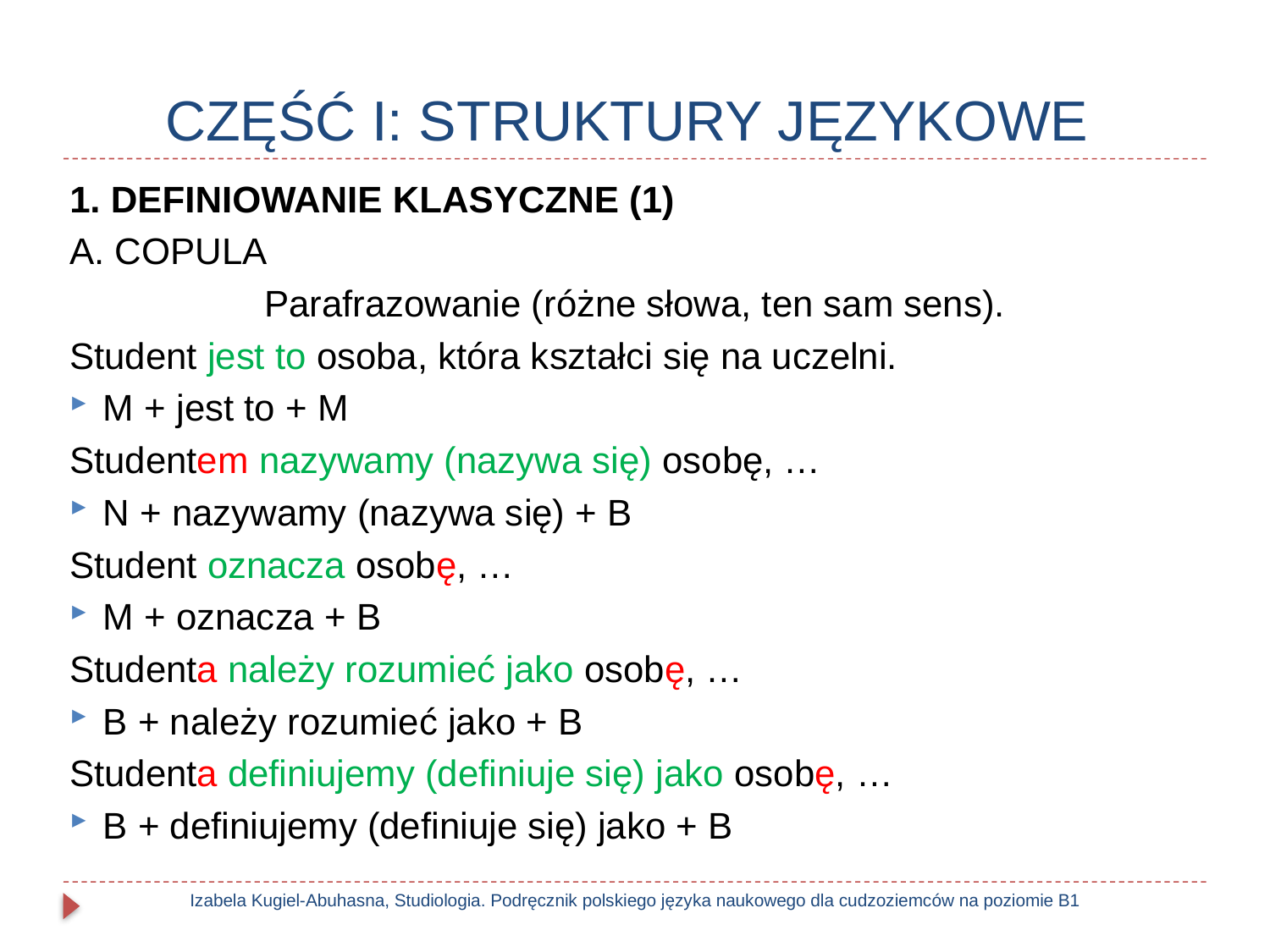

# CZĘŚĆ I: STRUKTURY JĘZYKOWE
1. DEFINIOWANIE KLASYCZNE (1)
A. COPULA
Parafrazowanie (różne słowa, ten sam sens).
Student jest to osoba, która kształci się na uczelni.
M + jest to + M
Studentem nazywamy (nazywa się) osobę, …
N + nazywamy (nazywa się) + B
Student oznacza osobę, …
M + oznacza + B
Studenta należy rozumieć jako osobę, …
B + należy rozumieć jako + B
Studenta definiujemy (definiuje się) jako osobę, …
B + definiujemy (definiuje się) jako + B

Izabela Kugiel-Abuhasna, Studiologia. Podręcznik polskiego języka naukowego dla cudzoziemców na poziomie B1